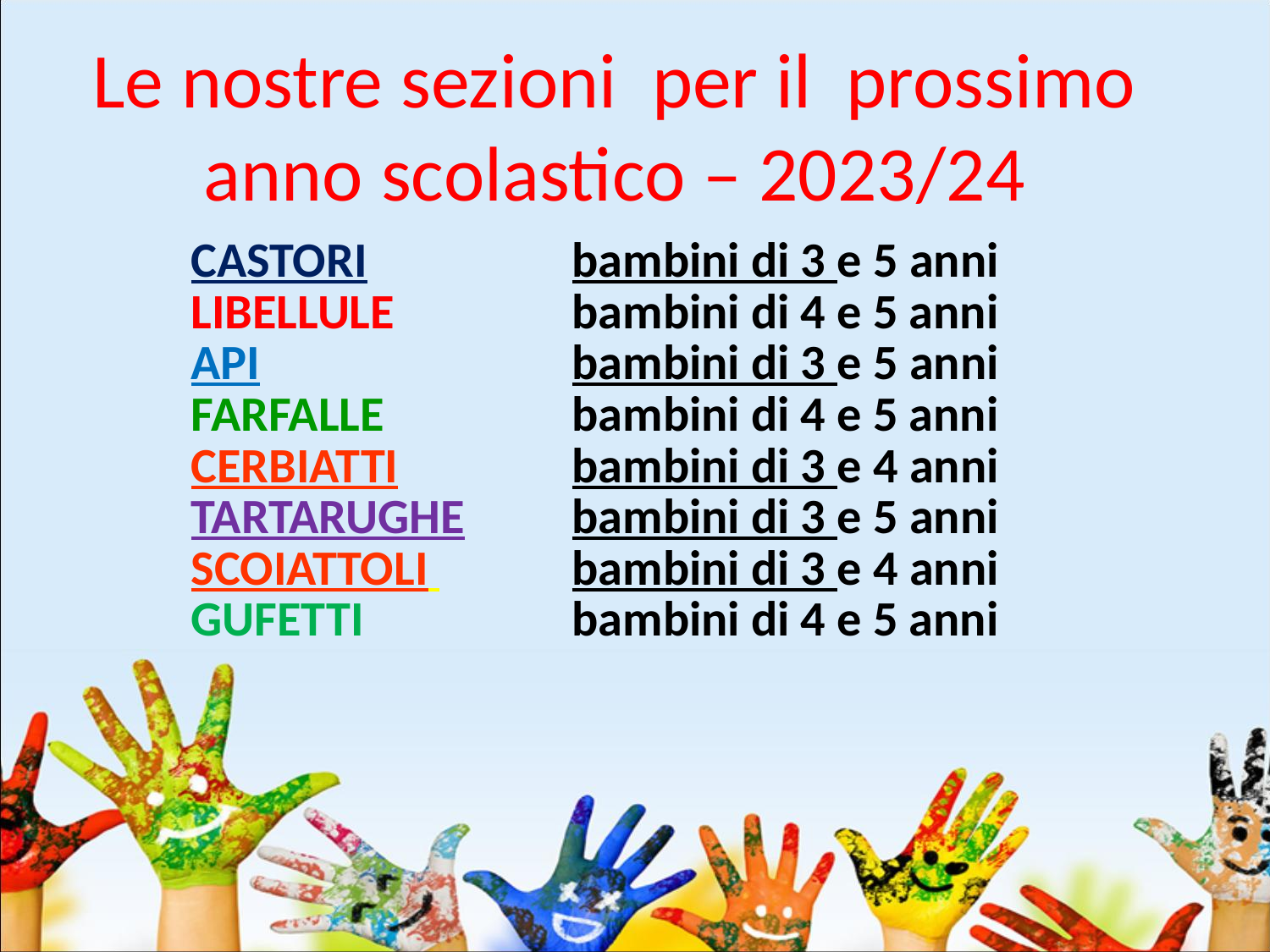

# Le nostre sezioni  per il  prossimo anno scolastico – 2023/24
CASTORI		bambini di 3 e 5 anni
LIBELLULE 		bambini di 4 e 5 anni
API			bambini di 3 e 5 anni
FARFALLE	 	bambini di 4 e 5 anni
CERBIATTI	 	bambini di 3 e 4 anni
TARTARUGHE	bambini di 3 e 5 anni
SCOIATTOLI   	bambini di 3 e 4 anni
GUFETTI	 	bambini di 4 e 5 anni